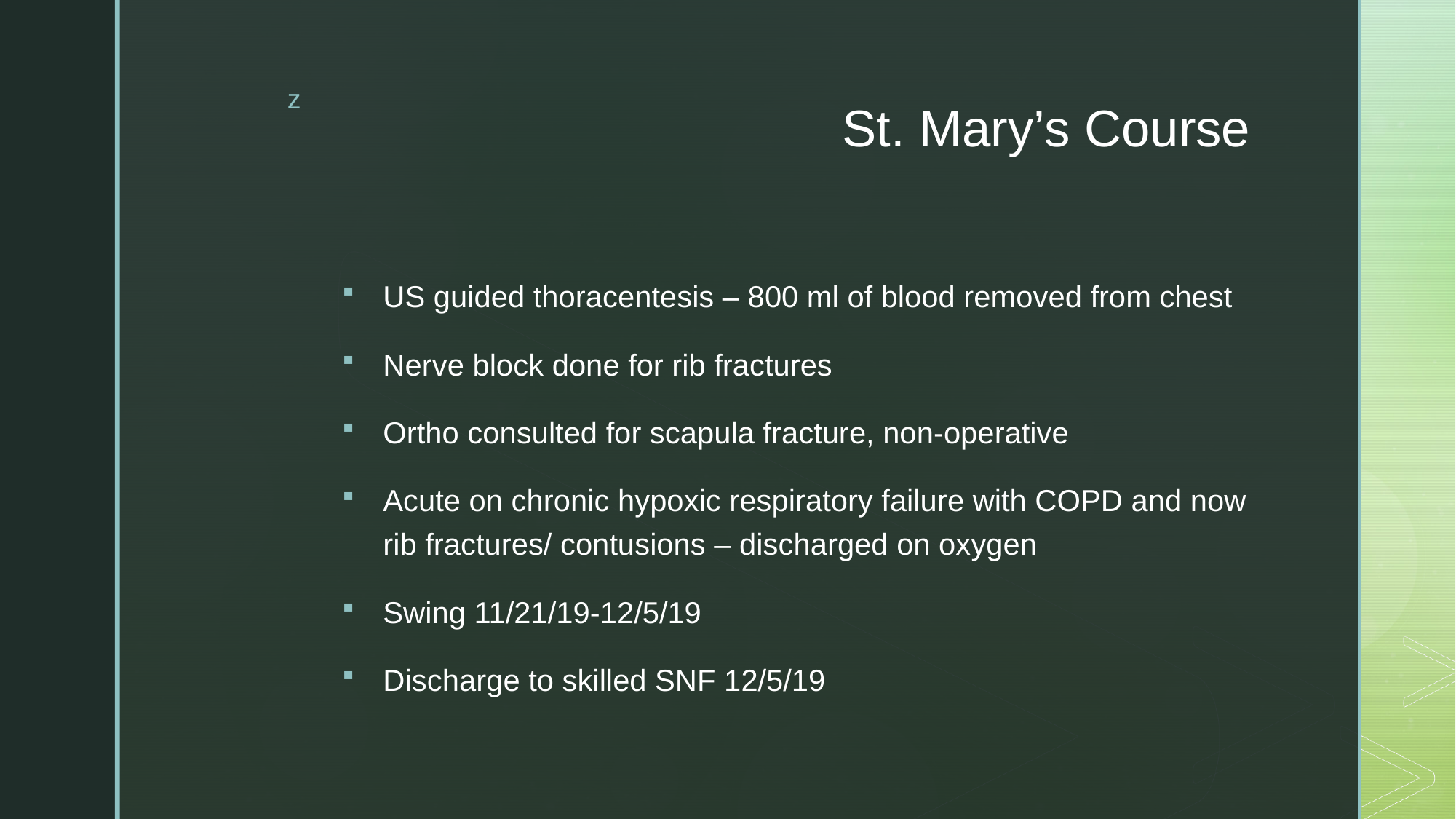

# St. Mary’s Course
US guided thoracentesis – 800 ml of blood removed from chest
Nerve block done for rib fractures
Ortho consulted for scapula fracture, non-operative
Acute on chronic hypoxic respiratory failure with COPD and now rib fractures/ contusions – discharged on oxygen
Swing 11/21/19-12/5/19
Discharge to skilled SNF 12/5/19